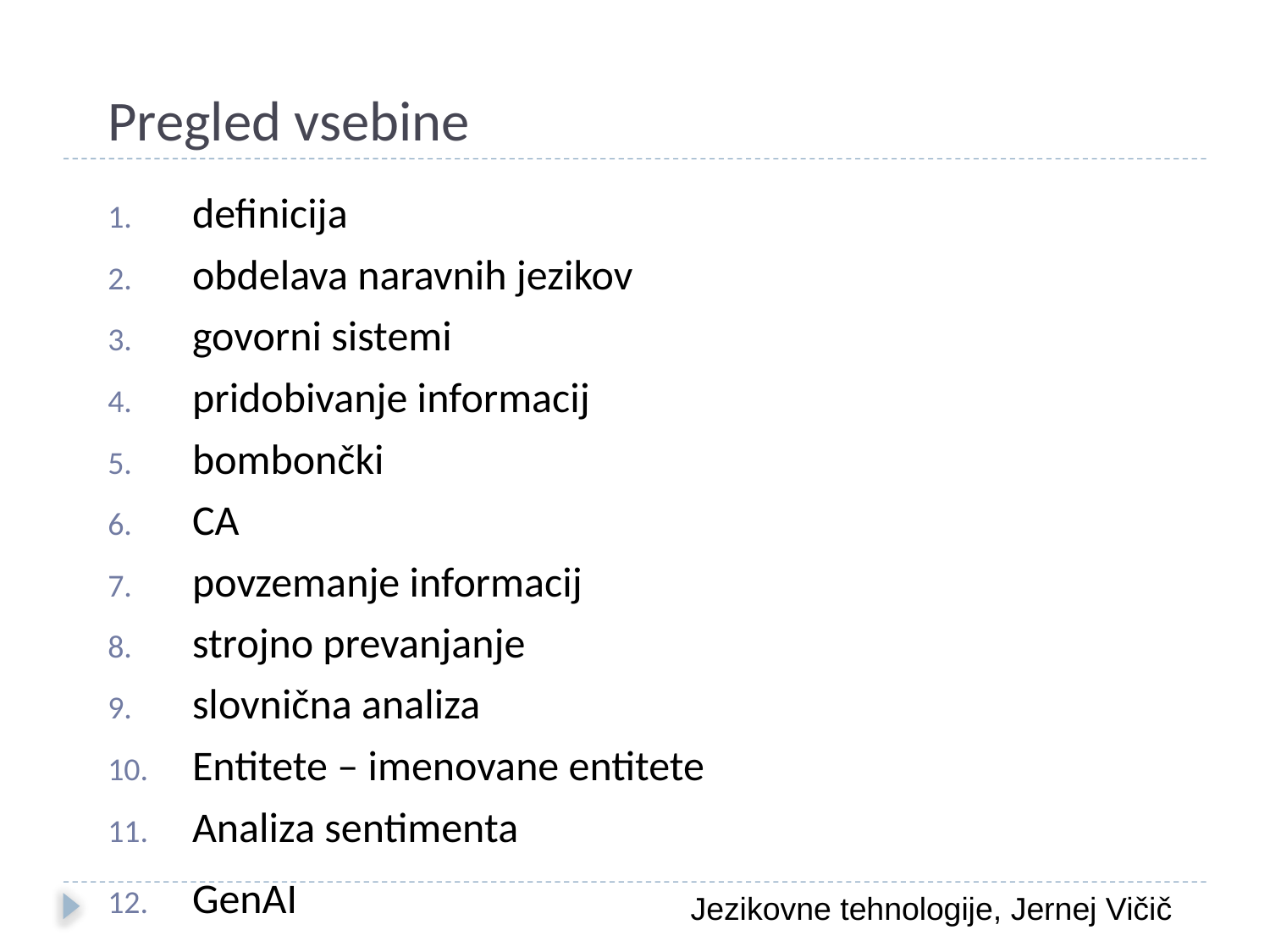

Pregled vsebine
definicija
obdelava naravnih jezikov
govorni sistemi
pridobivanje informacij
bombončki
CA
povzemanje informacij
strojno prevanjanje
slovnična analiza
Entitete – imenovane entitete
Analiza sentimenta
GenAI
problemi